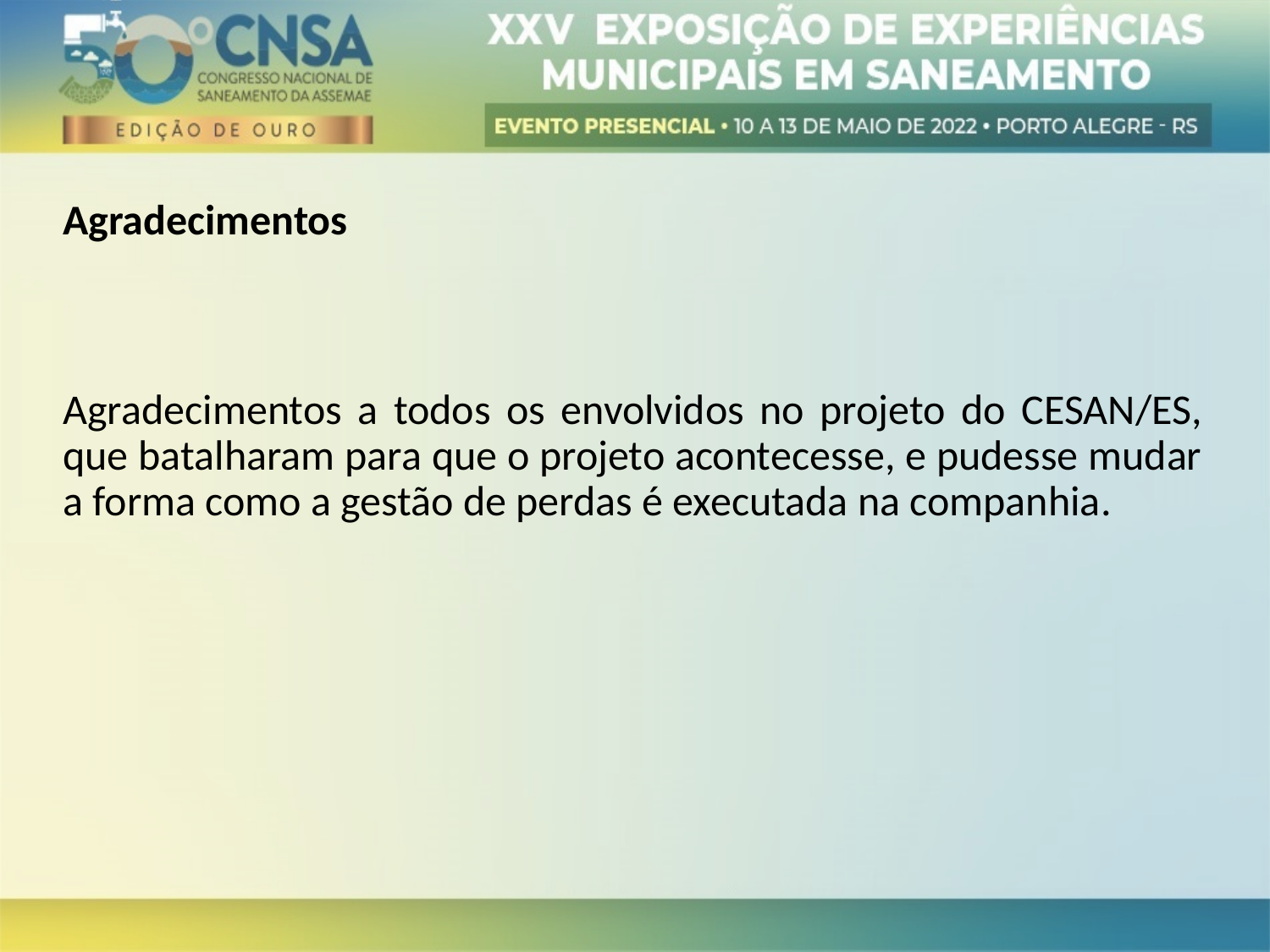

Agradecimentos

Agradecimentos a todos os envolvidos no projeto do CESAN/ES, que batalharam para que o projeto acontecesse, e pudesse mudar a forma como a gestão de perdas é executada na companhia.